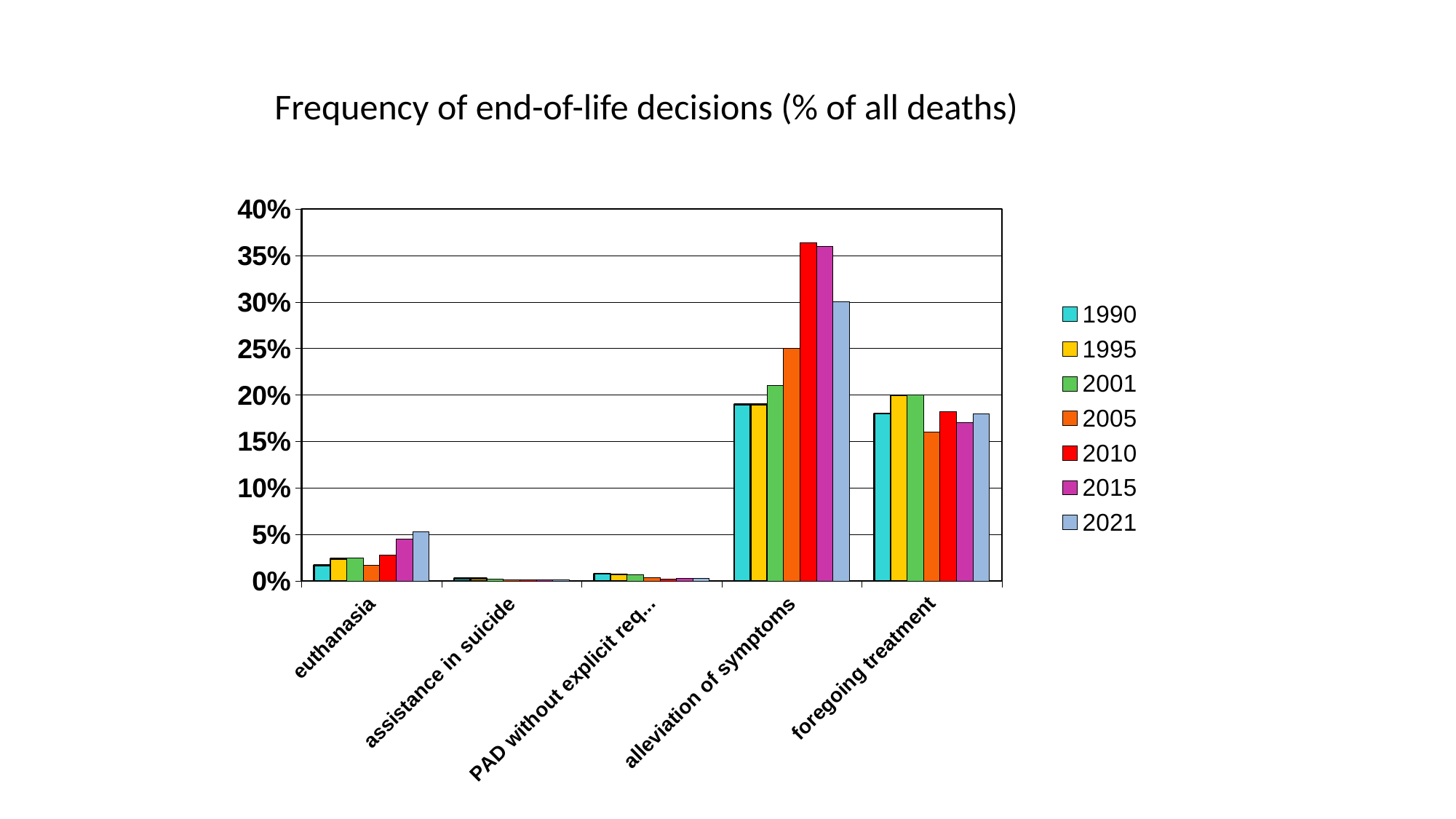

# Frequency of end-of-life decisions (% of all deaths)

### Chart

| Category | 1990 | 1995 | 2001 | 2005 | 2010 | 2015 | 2021 |
|---|---|---|---|---|---|---|---|
| euthanasia | 0.017 | 0.024 | 0.025 | 0.017 | 0.027999999999999997 | 0.045 | 0.053 |
| assistance in suicide | 0.003 | 0.003 | 0.002 | 0.001 | 0.001 | 0.001 | 0.001 |
| PAD without explicit request | 0.008 | 0.007 | 0.007 | 0.004 | 0.002 | 0.003 | 0.003 |
| alleviation of symptoms | 0.19 | 0.19 | 0.21 | 0.25 | 0.364 | 0.36 | 0.3 |
| foregoing treatment | 0.18 | 0.2 | 0.2 | 0.16 | 0.182 | 0.17 | 0.18 |
16